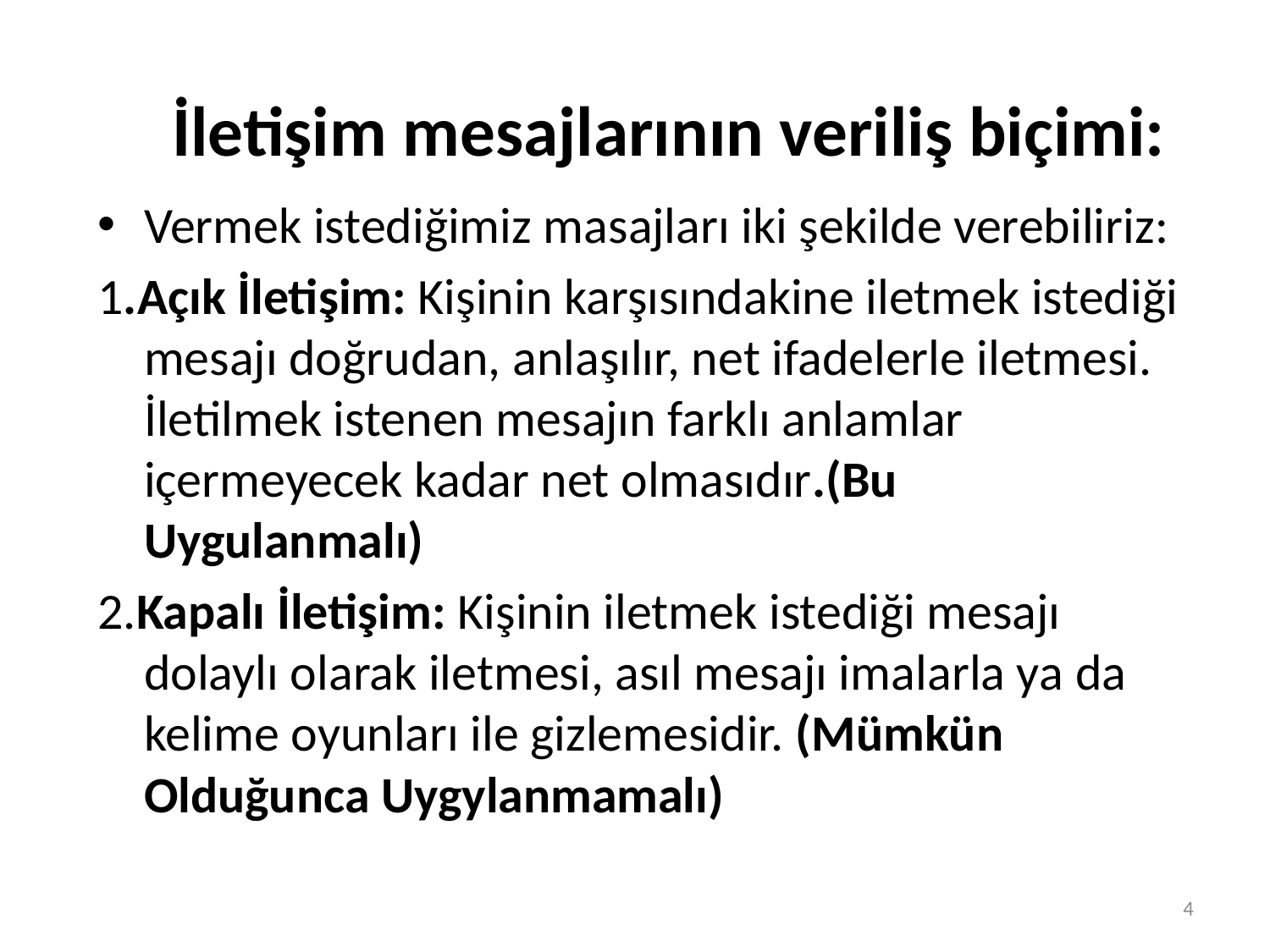

# İletişim mesajlarının veriliş biçimi:
Vermek istediğimiz masajları iki şekilde verebiliriz:
1.Açık İletişim: Kişinin karşısındakine iletmek istediği mesajı doğrudan, anlaşılır, net ifadelerle iletmesi. İletilmek istenen mesajın farklı anlamlar içermeyecek kadar net olmasıdır.(Bu Uygulanmalı)
2.Kapalı İletişim: Kişinin iletmek istediği mesajı dolaylı olarak iletmesi, asıl mesajı imalarla ya da kelime oyunları ile gizlemesidir. (Mümkün Olduğunca Uygylanmamalı)
4